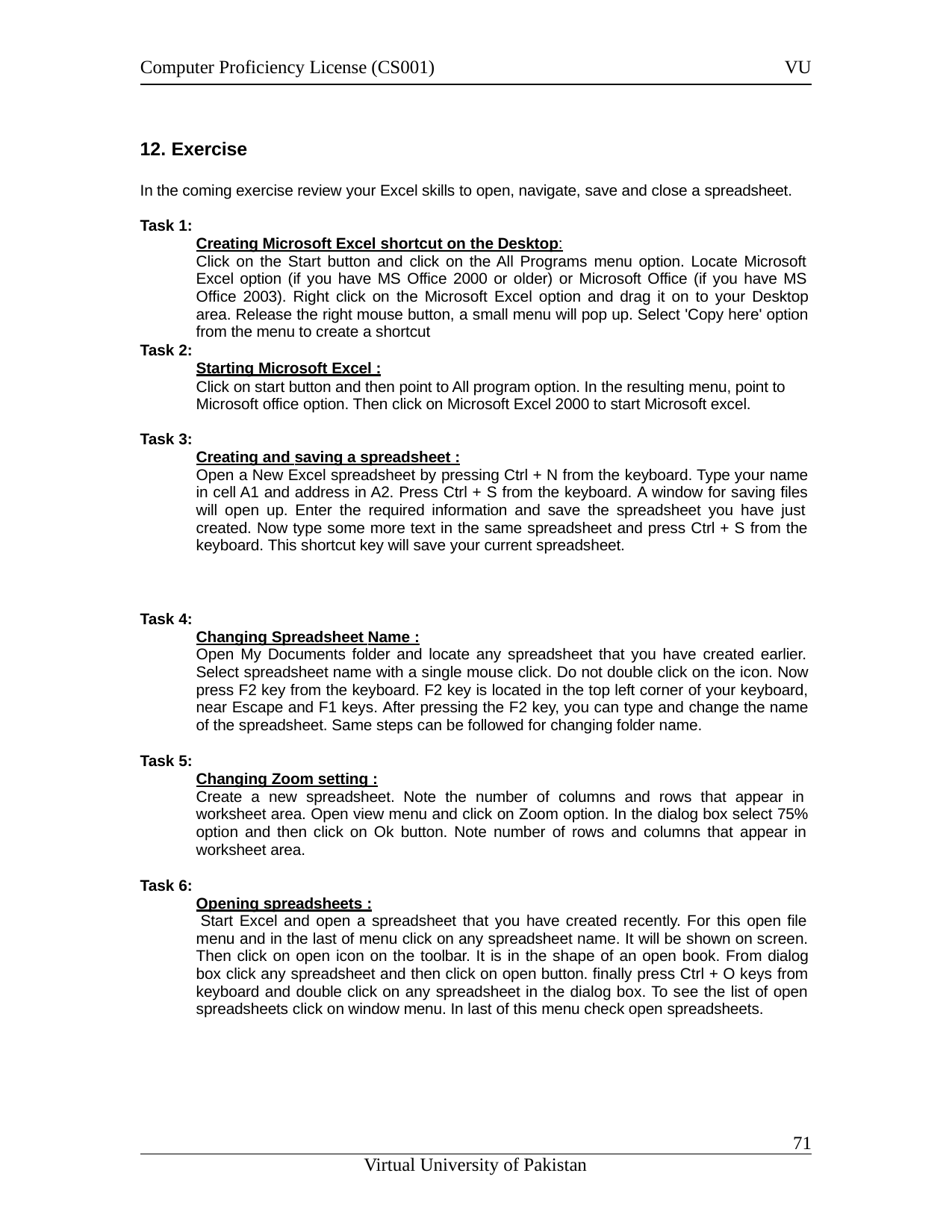

Computer Proficiency License (CS001)
VU

12. Exercise
In the coming exercise review your Excel skills to open, navigate, save and close a spreadsheet.
Task 1:
Creating Microsoft Excel shortcut on the Desktop:
Click on the Start button and click on the All Programs menu option. Locate Microsoft  Excel option (if you have MS Office 2000 or older) or Microsoft Office (if you have MS  Office 2003). Right click on the Microsoft Excel option and drag it on to your Desktop  area. Release the right mouse button, a small menu will pop up. Select 'Copy here' option  from the menu to create a shortcut
Task 2:
Starting Microsoft Excel :
Click on start button and then point to All program option. In the resulting menu, point to  Microsoft office option. Then click on Microsoft Excel 2000 to start Microsoft excel.
Task 3:
Creating and saving a spreadsheet :
Open a New Excel spreadsheet by pressing Ctrl + N from the keyboard. Type your name  in cell A1 and address in A2. Press Ctrl + S from the keyboard. A window for saving files  will open up. Enter the required information and save the spreadsheet you have just  created. Now type some more text in the same spreadsheet and press Ctrl + S from the  keyboard. This shortcut key will save your current spreadsheet.
Task 4:
Changing Spreadsheet Name :
Open My Documents folder and locate any spreadsheet that you have created earlier.  Select spreadsheet name with a single mouse click. Do not double click on the icon. Now  press F2 key from the keyboard. F2 key is located in the top left corner of your keyboard,  near Escape and F1 keys. After pressing the F2 key, you can type and change the name  of the spreadsheet. Same steps can be followed for changing folder name.
Task 5:
Changing Zoom setting :
Create a new spreadsheet. Note the number of columns and rows that appear in  worksheet area. Open view menu and click on Zoom option. In the dialog box select 75%  option and then click on Ok button. Note number of rows and columns that appear in  worksheet area.
Task 6:
Opening spreadsheets :
Start Excel and open a spreadsheet that you have created recently. For this open file  menu and in the last of menu click on any spreadsheet name. It will be shown on screen.  Then click on open icon on the toolbar. It is in the shape of an open book. From dialog  box click any spreadsheet and then click on open button. finally press Ctrl + O keys from  keyboard and double click on any spreadsheet in the dialog box. To see the list of open  spreadsheets click on window menu. In last of this menu check open spreadsheets.
71
Virtual University of Pakistan